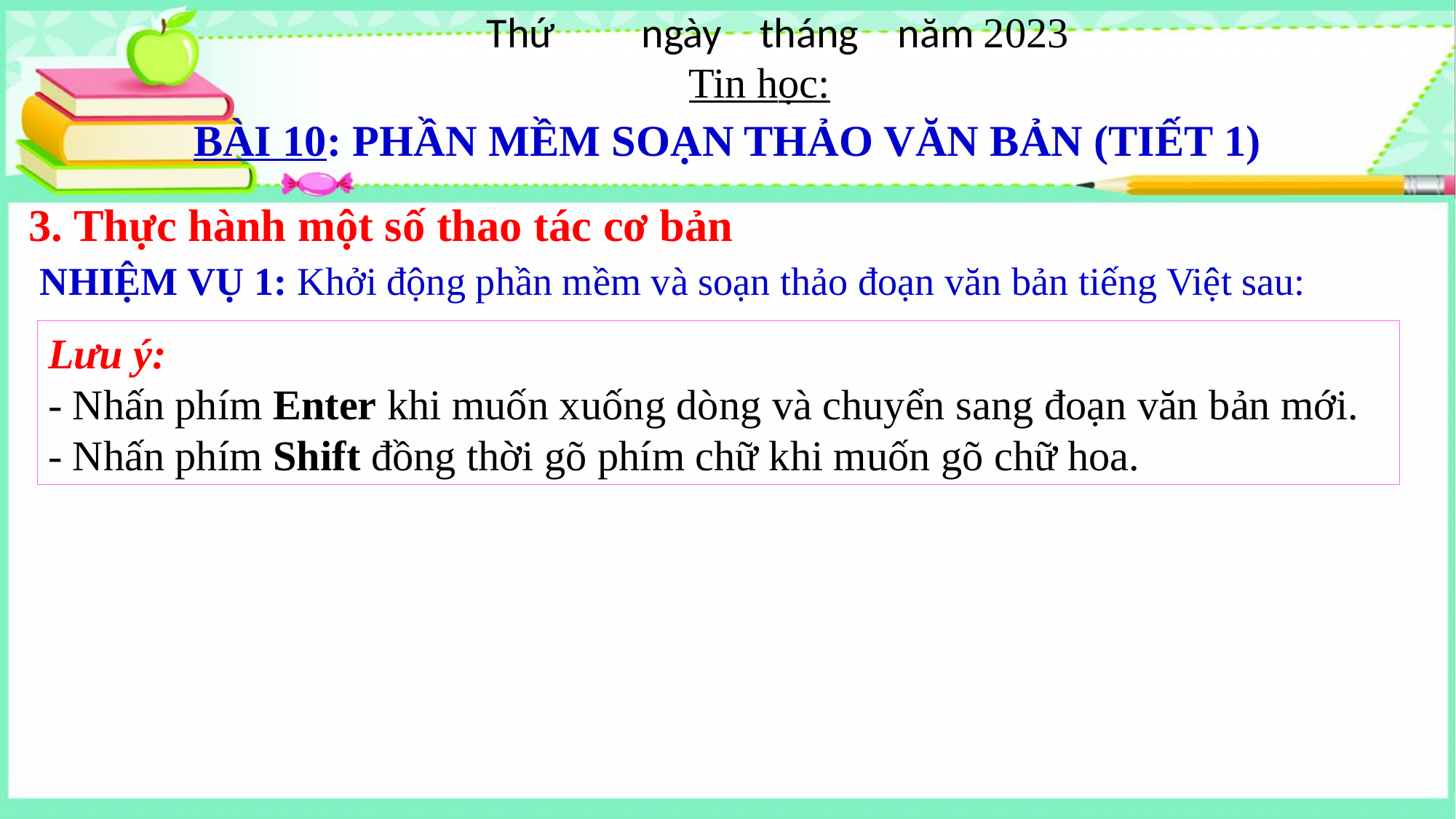

Thứ         ngày    tháng    năm 2023

Tin học:

BÀI 10: PHẦN MỀM SOẠN THẢO VĂN BẢN (TIẾT 1)
3. Thực hành một số thao tác cơ bản
NHIỆM VỤ 1: Khởi động phần mềm và soạn thảo đoạn văn bản tiếng Việt sau:
Lưu ý:
- Nhấn phím Enter khi muốn xuống dòng và chuyển sang đoạn văn bản mới.
- Nhấn phím Shift đồng thời gõ phím chữ khi muốn gõ chữ hoa.